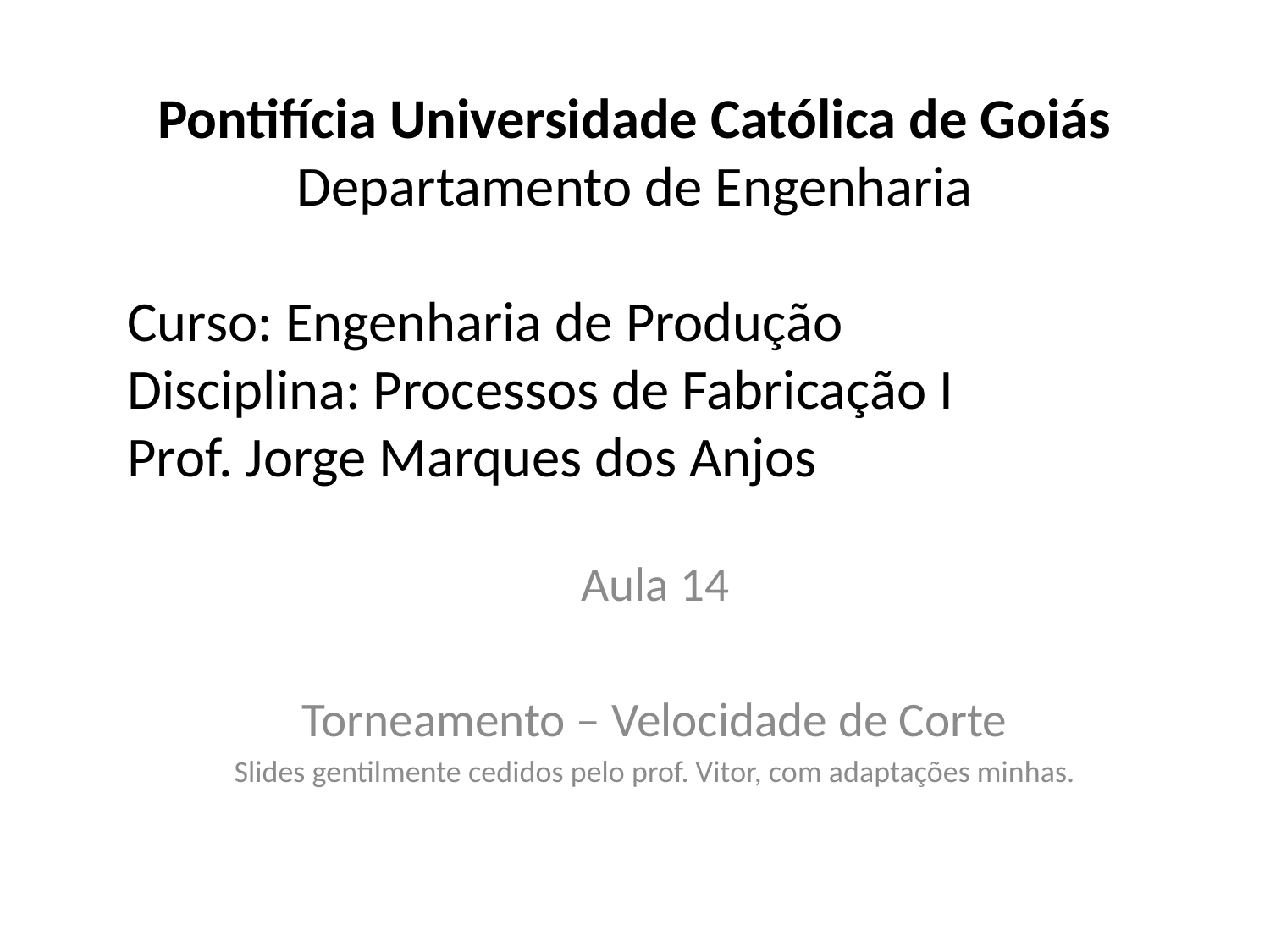

Pontifícia Universidade Católica de Goiás
Departamento de Engenharia

Curso: Engenharia de Produção
Disciplina: Processos de Fabricação I
Prof. Jorge Marques dos Anjos
Aula 14

Torneamento – Velocidade de Corte
Slides gentilmente cedidos pelo prof. Vitor, com adaptações minhas.